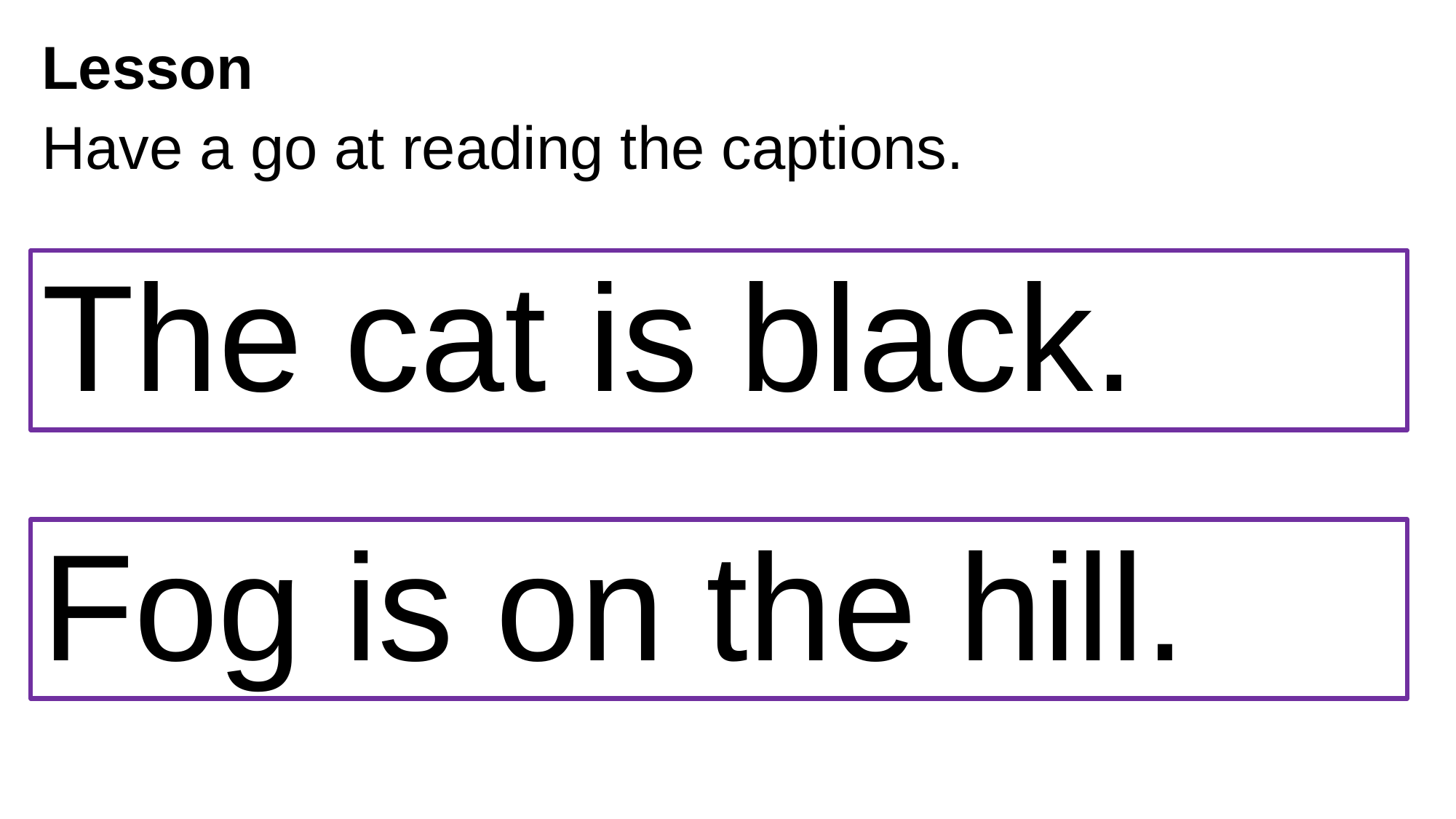

Lesson
Have a go at reading the captions.
# The cat is black.

Fog is on the hill.